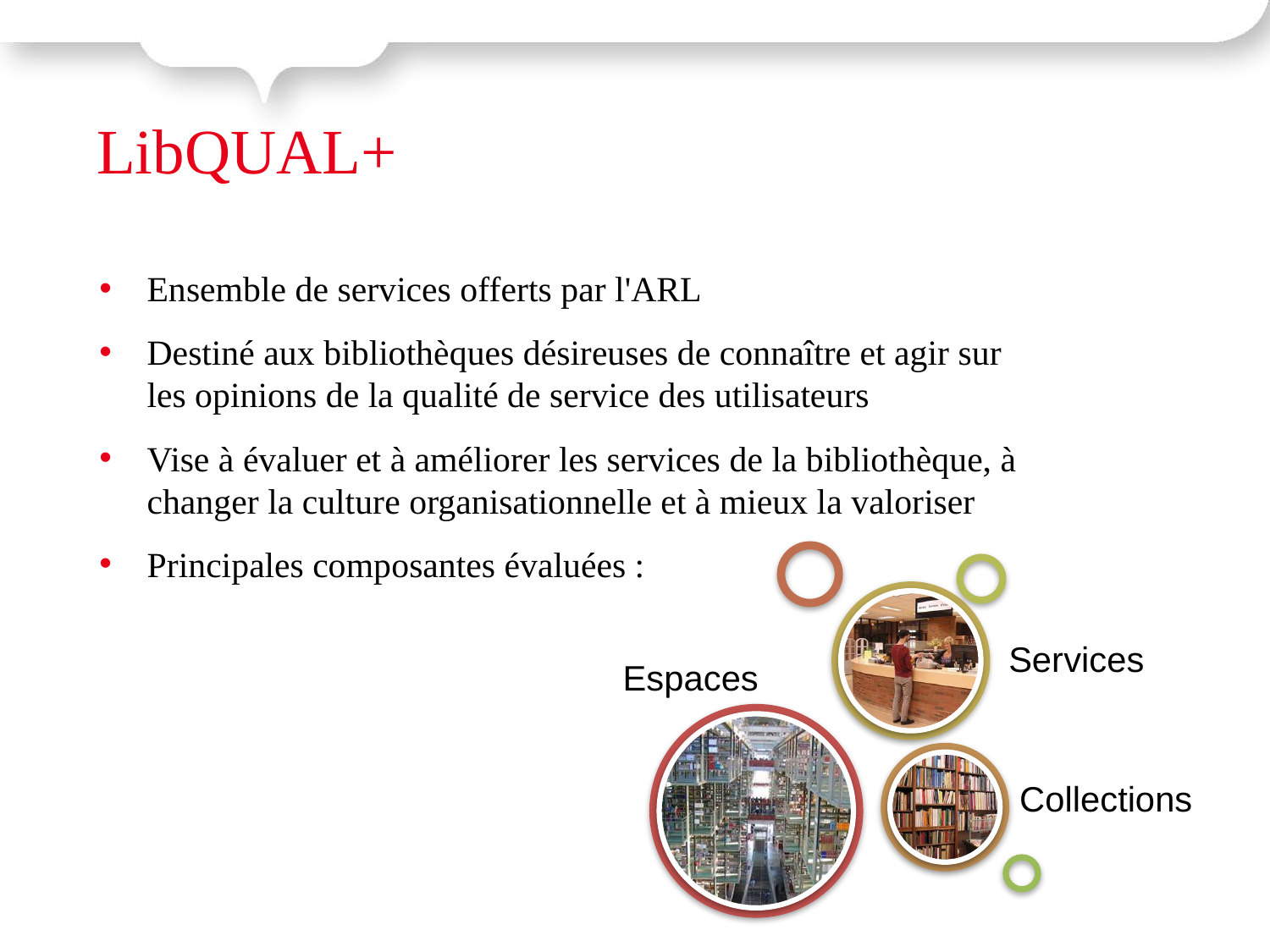

LibQUAL+
Ensemble de services offerts par l'ARL
Destiné aux bibliothèques désireuses de connaître et agir sur les opinions de la qualité de service des utilisateurs
Vise à évaluer et à améliorer les services de la bibliothèque, à changer la culture organisationnelle et à mieux la valoriser
Principales composantes évaluées :

Espaces
Collections
Services